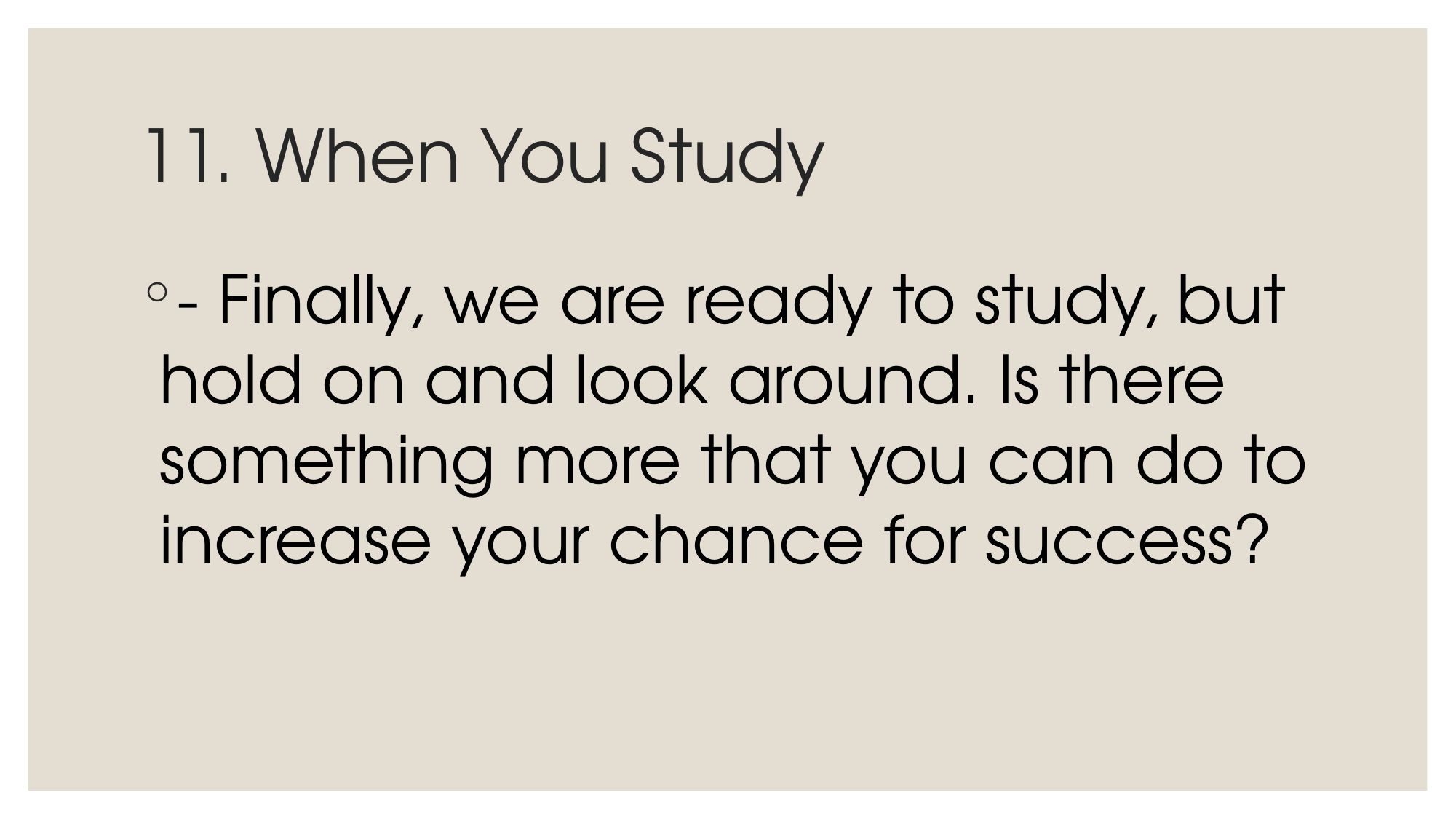

# 11. When You Study
- Finally, we are ready to study, but hold on and look around. Is there something more that you can do to increase your chance for success?